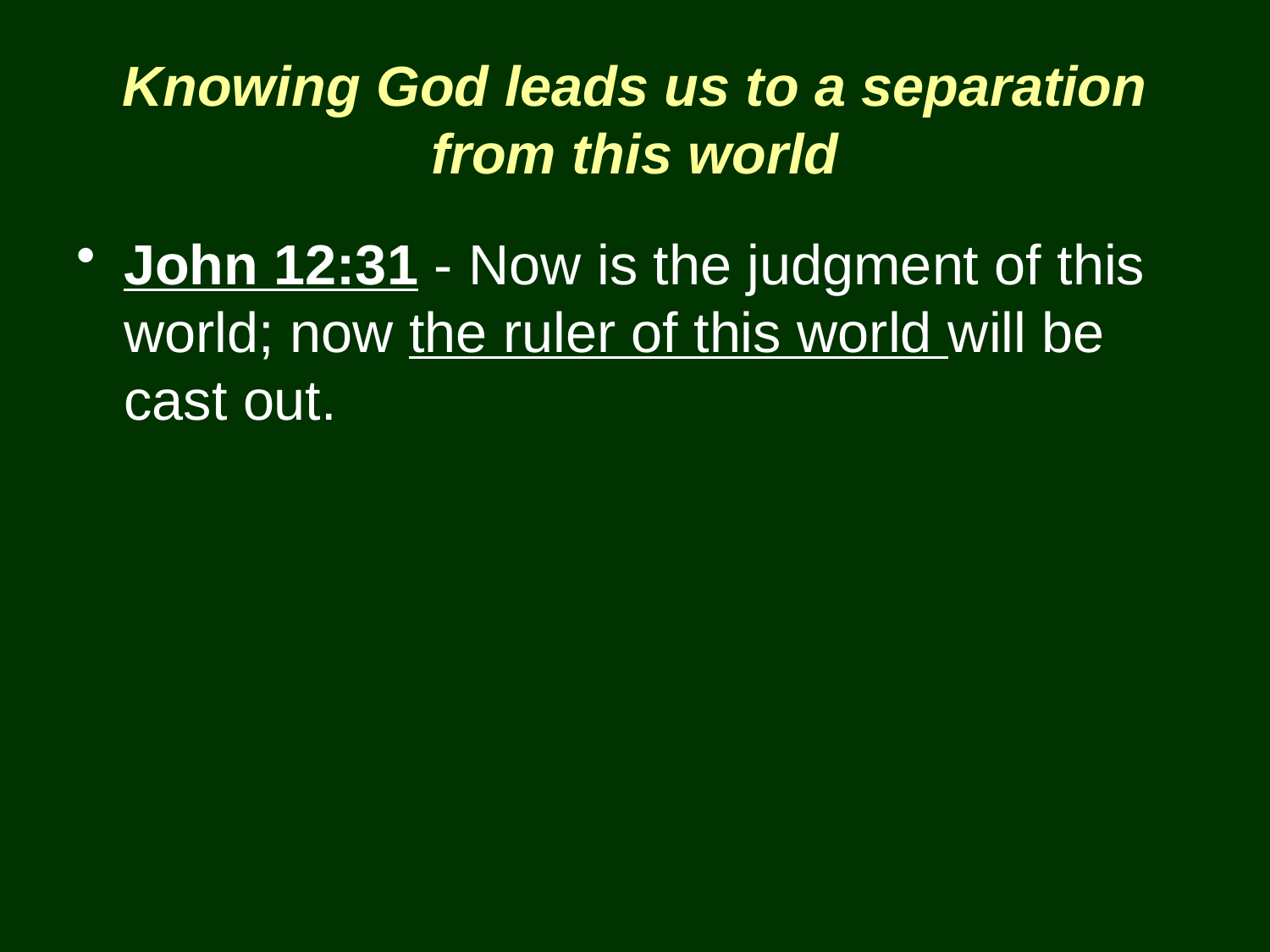

# Knowing God leads us to a separation from this world
John 12:31 - Now is the judgment of this world; now the ruler of this world will be cast out.